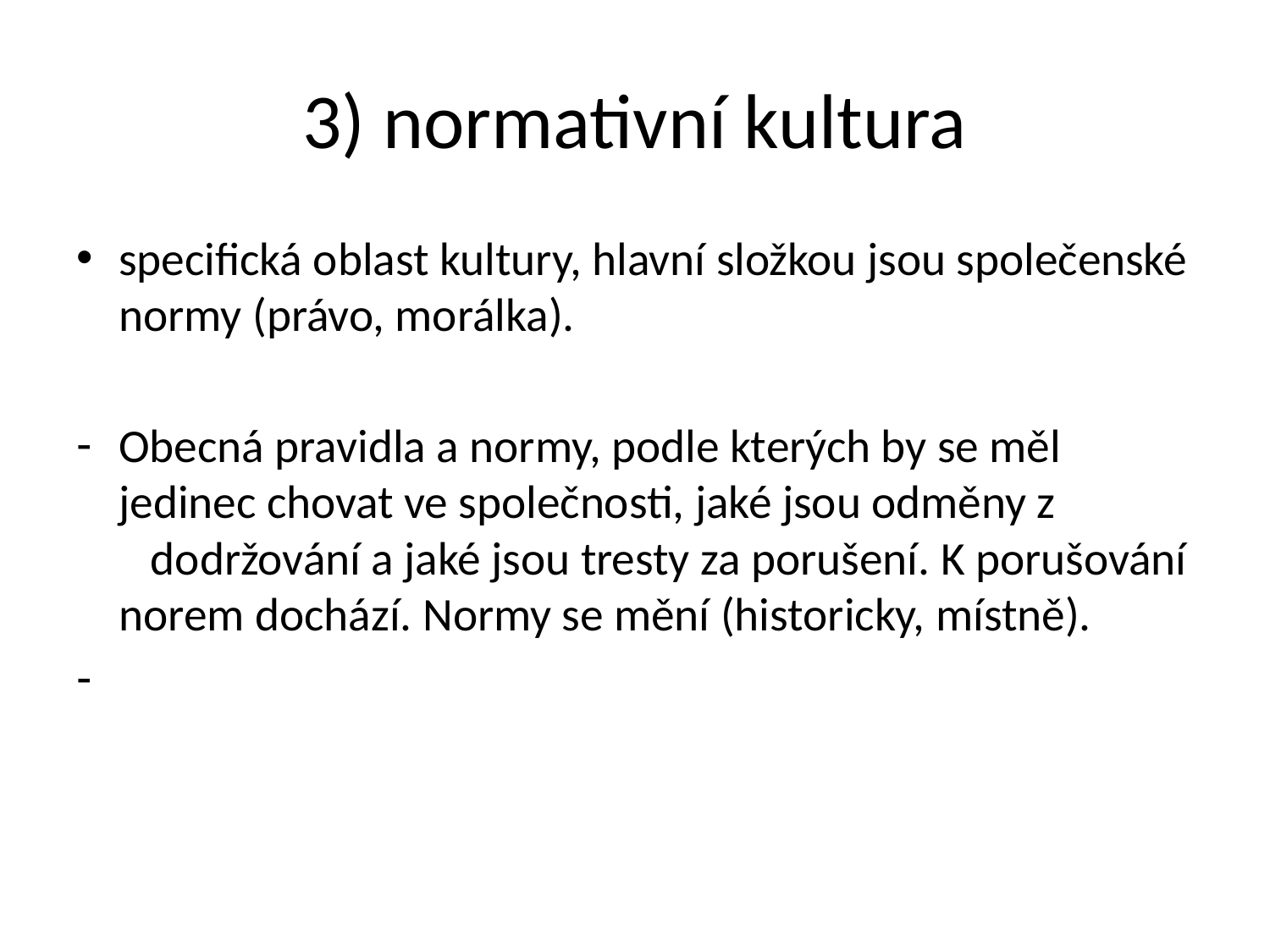

# 3) normativní kultura
specifická oblast kultury, hlavní složkou jsou společenské normy (právo, morálka).

Obecná pravidla a normy, podle kterých by se měl jedinec chovat ve společnosti, jaké jsou odměny z
   dodržování a jaké jsou tresty za porušení. K porušování norem dochází. Normy se mění (historicky, místně).